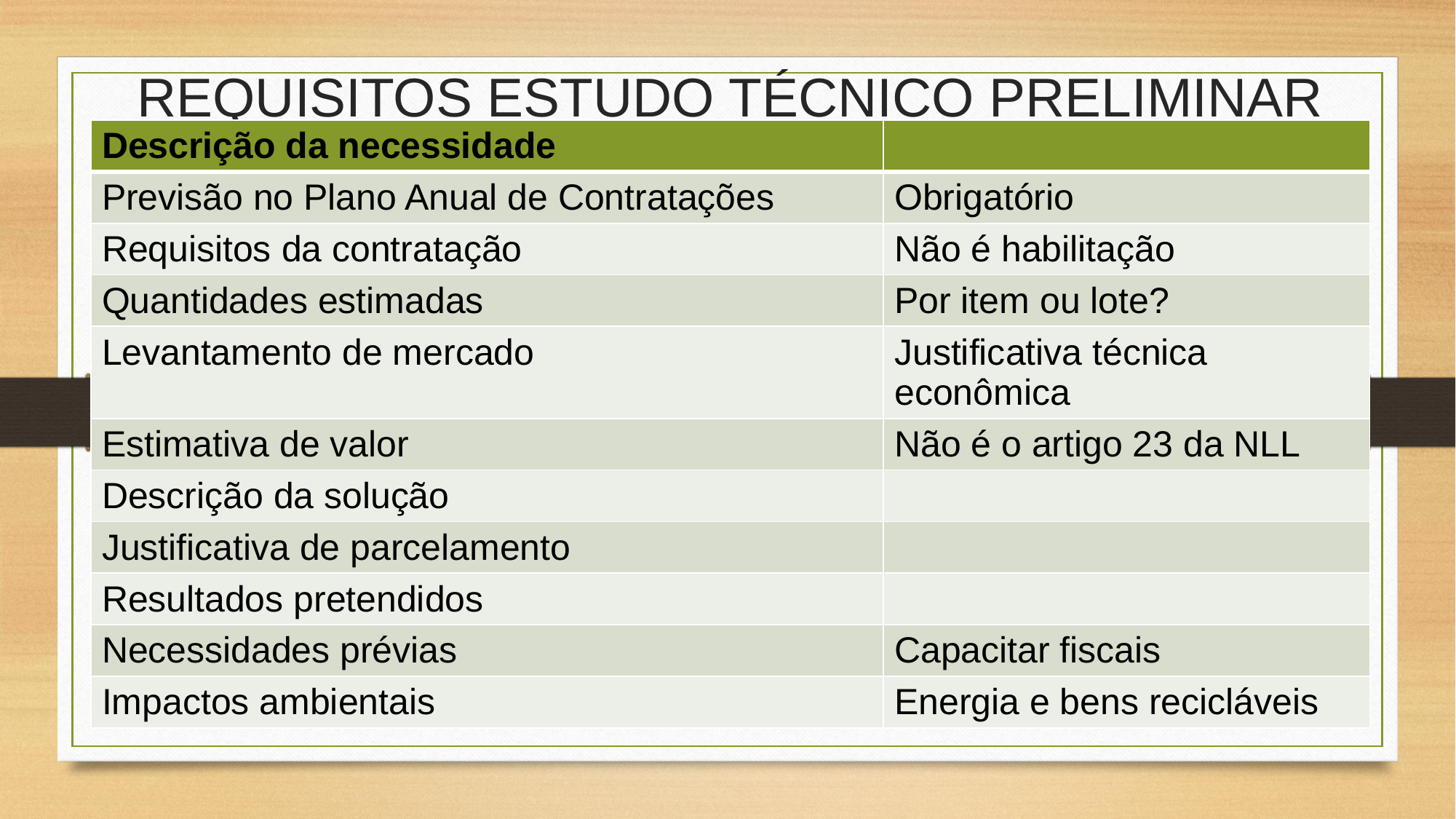

# REQUISITOS ESTUDO TÉCNICO PRELIMINAR
| Descrição da necessidade |  |
| --- | --- |
| Previsão no Plano Anual de Contratações | Obrigatório |
| Requisitos da contratação | Não é habilitação |
| Quantidades estimadas | Por item ou lote? |
| Levantamento de mercado | Justificativa técnica econômica |
| Estimativa de valor | Não é o artigo 23 da NLL |
| Descrição da solução |  |
| Justificativa de parcelamento |  |
| Resultados pretendidos |  |
| Necessidades prévias | Capacitar fiscais |
| Impactos ambientais | Energia e bens recicláveis |